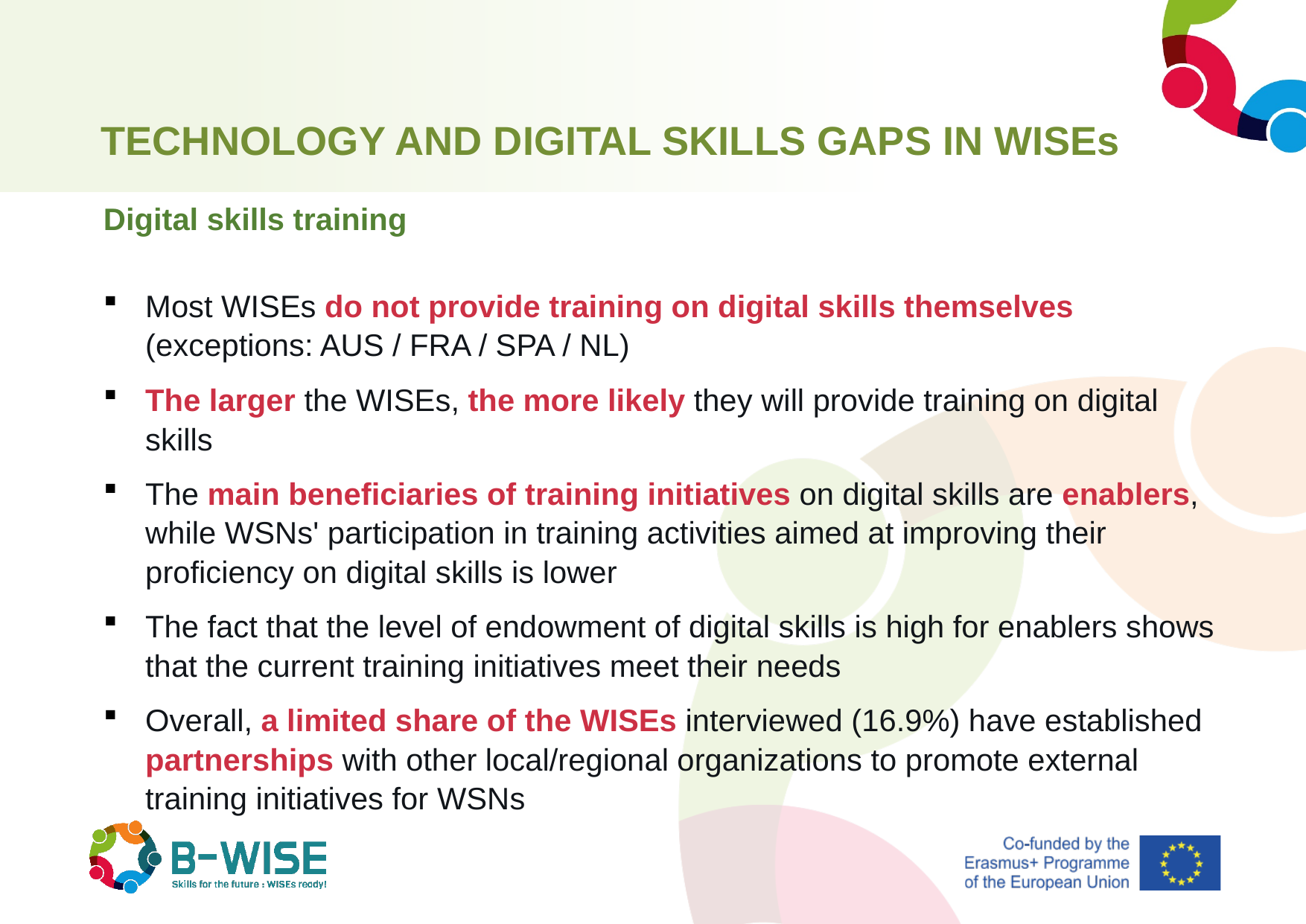

# TECHNOLOGY AND DIGITAL SKILLS GAPS IN WISEs
Digital skills training
Most WISEs do not provide training on digital skills themselves (exceptions: AUS / FRA / SPA / NL)
The larger the WISEs, the more likely they will provide training on digital skills
The main beneficiaries of training initiatives on digital skills are enablers, while WSNs' participation in training activities aimed at improving their proficiency on digital skills is lower
The fact that the level of endowment of digital skills is high for enablers shows that the current training initiatives meet their needs
Overall, a limited share of the WISEs interviewed (16.9%) have established partnerships with other local/regional organizations to promote external training initiatives for WSNs